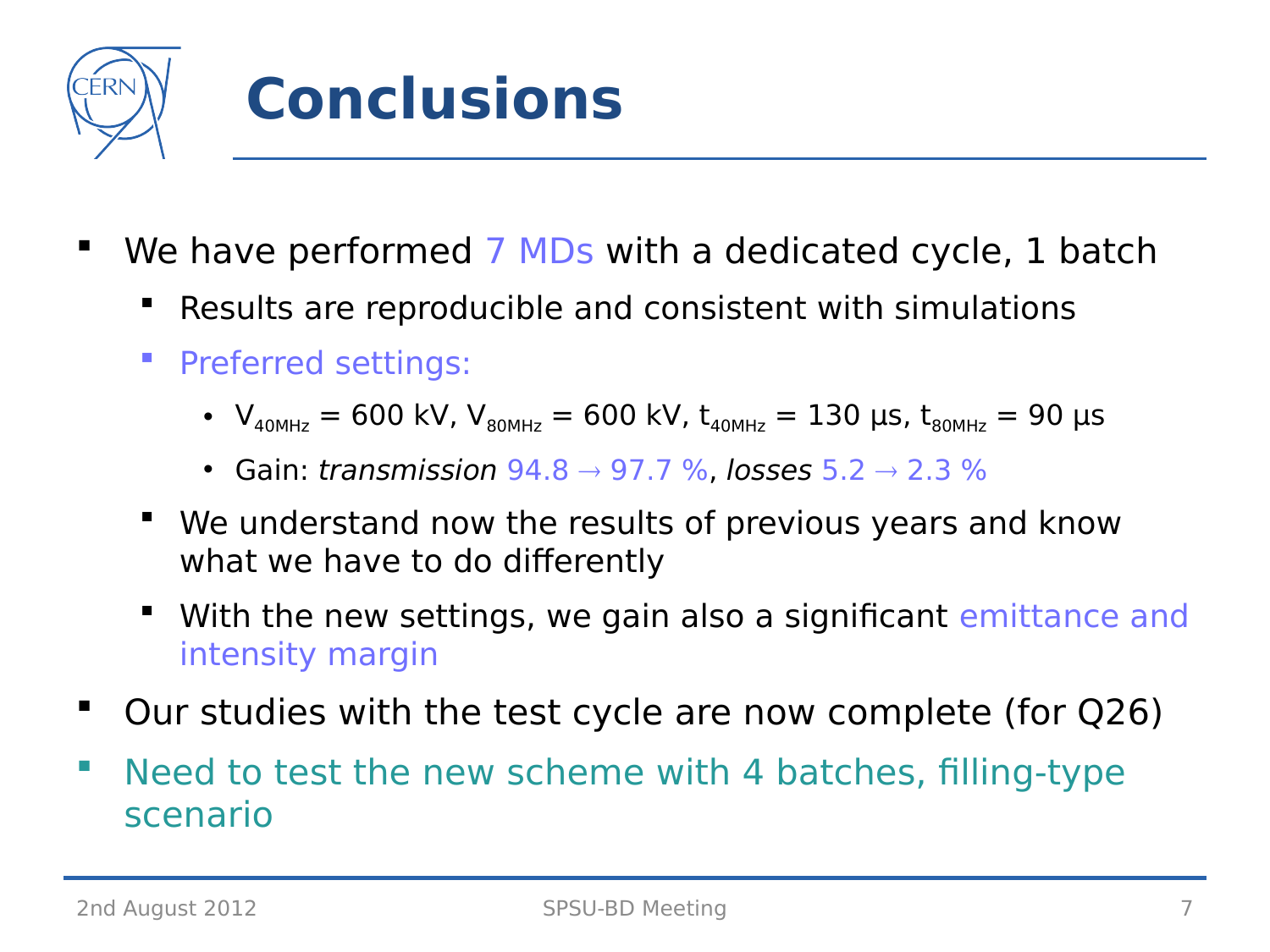

# Conclusions
We have performed 7 MDs with a dedicated cycle, 1 batch
Results are reproducible and consistent with simulations
Preferred settings:
V40MHz = 600 kV, V80MHz = 600 kV, t40MHz = 130 μs, t80MHz = 90 μs
Gain: transmission 94.8 → 97.7 %, losses 5.2 → 2.3 %
We understand now the results of previous years and know what we have to do differently
With the new settings, we gain also a significant emittance and intensity margin
Our studies with the test cycle are now complete (for Q26)
Need to test the new scheme with 4 batches, filling-type scenario
2nd August 2012
SPSU-BD Meeting
7